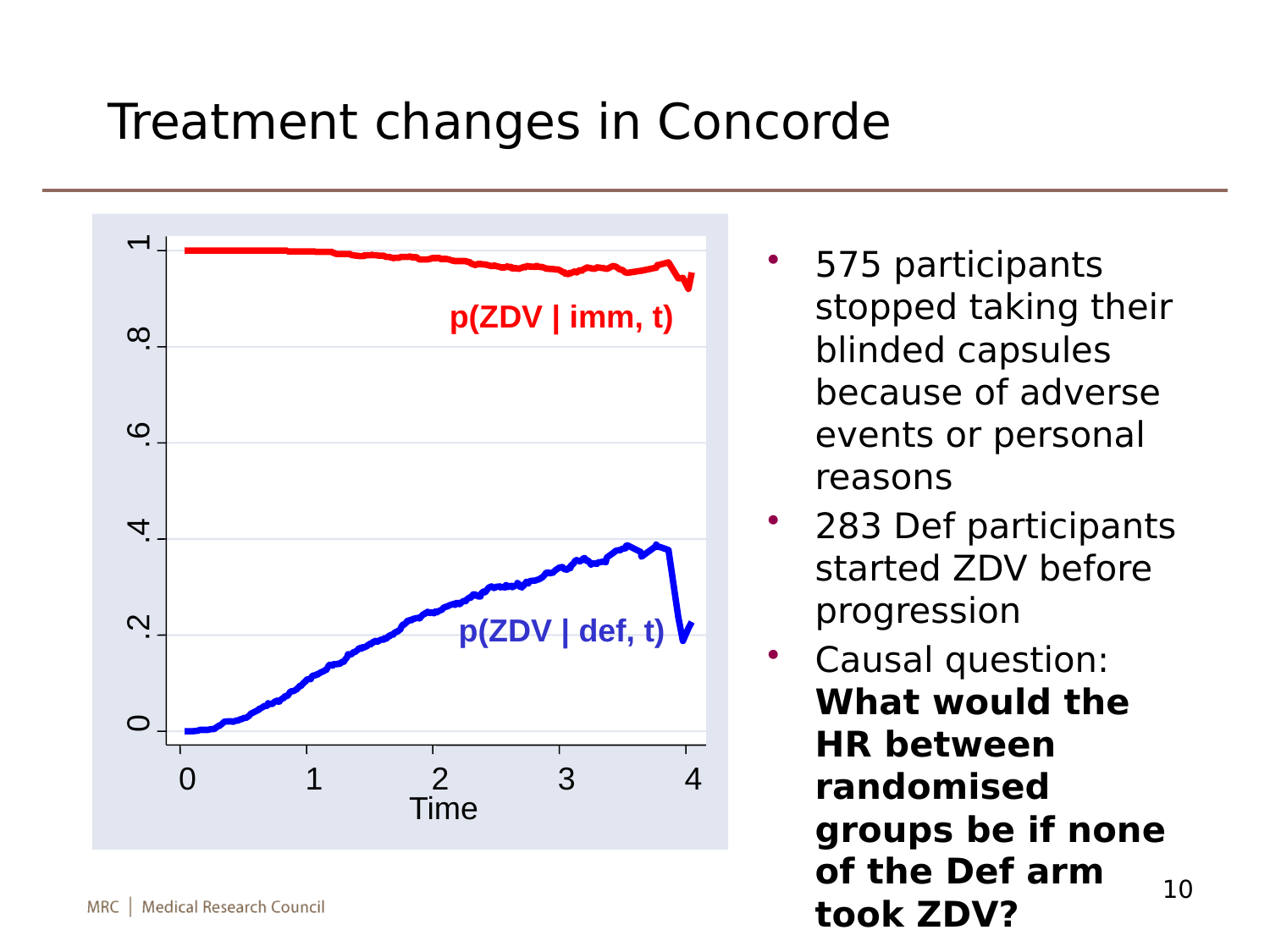

# Treatment changes in Concorde

1

.8

.6

.4

.2

0

0
1
2
3
4
Time
575 participants stopped taking their blinded capsules because of adverse events or personal reasons
283 Def participants started ZDV before progression
Causal question: What would the HR between randomised groups be if none of the Def arm took ZDV?

p(ZDV | imm, t)
p(ZDV | def, t)
10